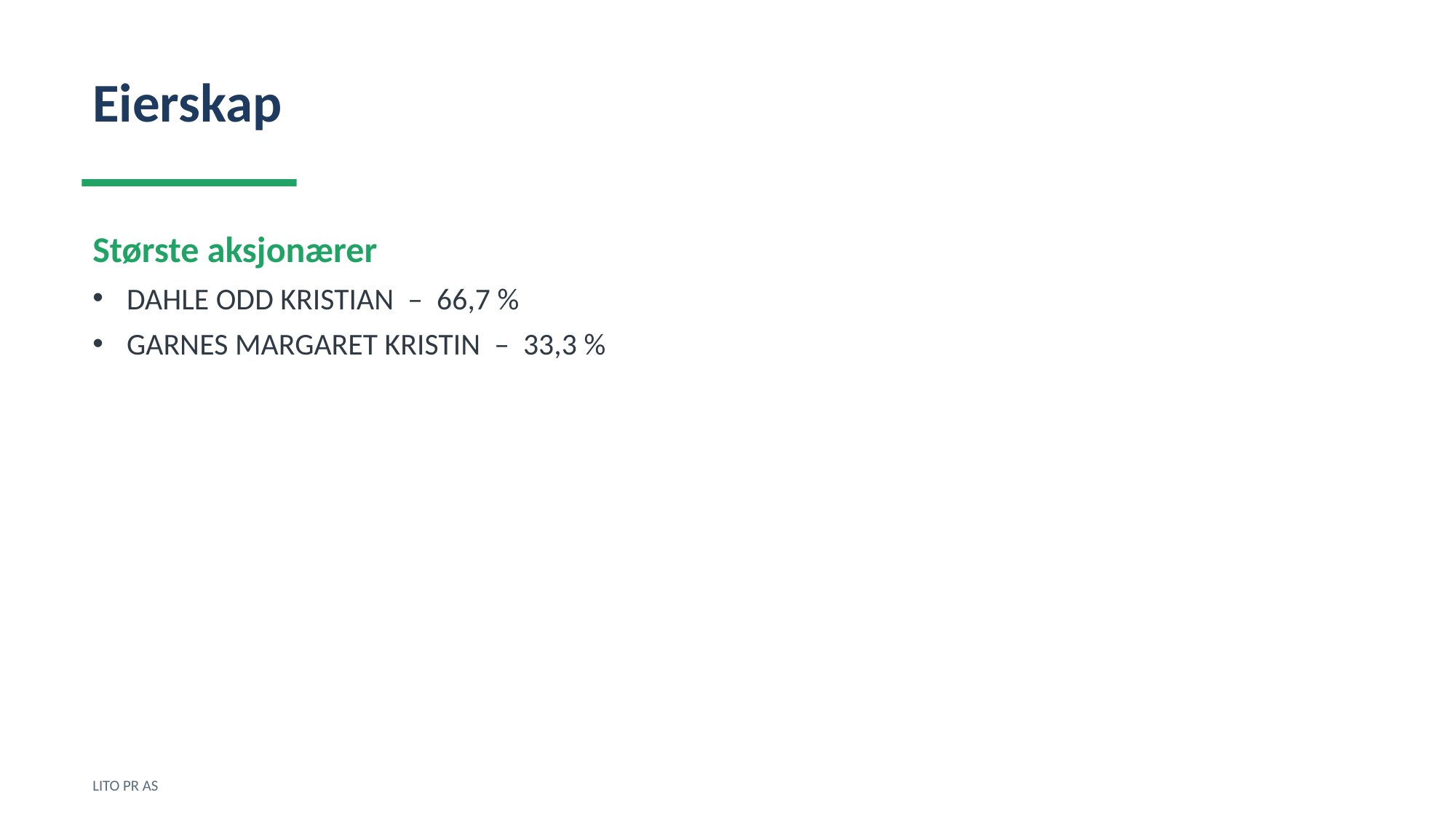

Eierskap

Største aksjonærer
DAHLE ODD KRISTIAN  –  66,7 %
GARNES MARGARET KRISTIN  –  33,3 %
LITO PR AS